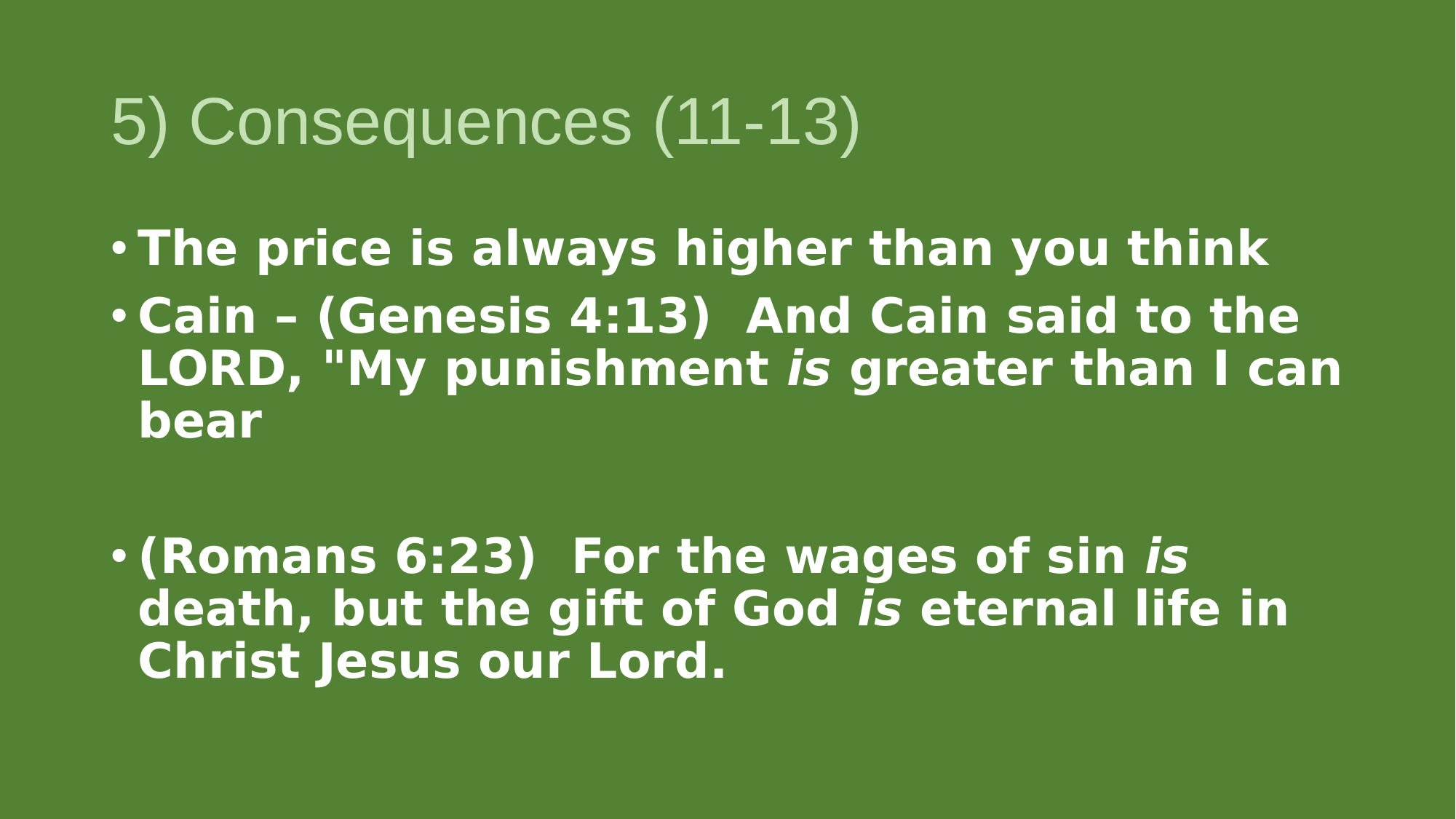

# 5) Consequences (11-13)
The price is always higher than you think
Cain – (Genesis 4:13)  And Cain said to the LORD, "My punishment is greater than I can bear

(Romans 6:23)  For the wages of sin is death, but the gift of God is eternal life in Christ Jesus our Lord.